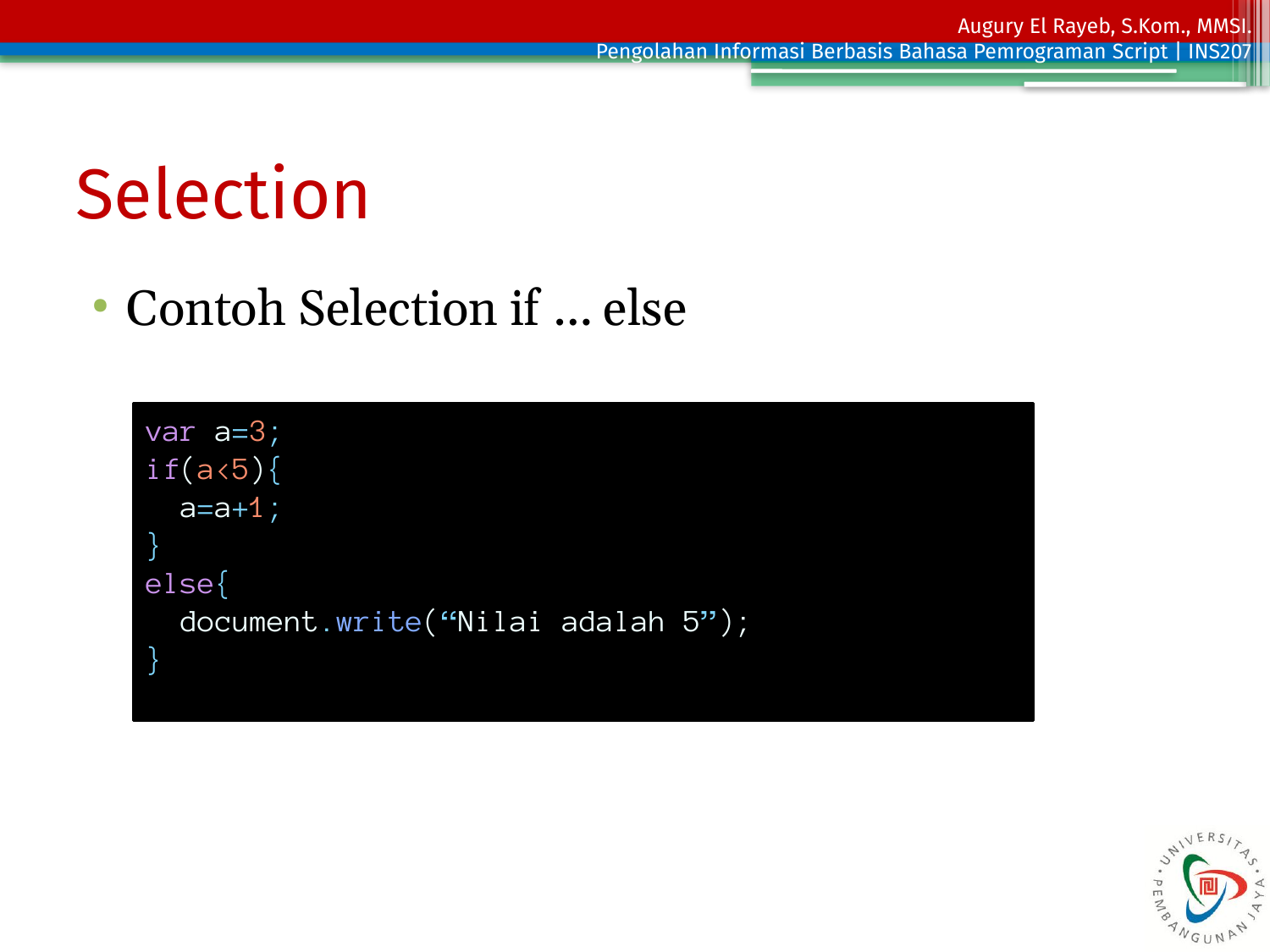

# Selection
Contoh Selection if … else

var a=3;
if(a<5){
  a=a+1;
}
else{
  document.write(“Nilai adalah 5”);
}